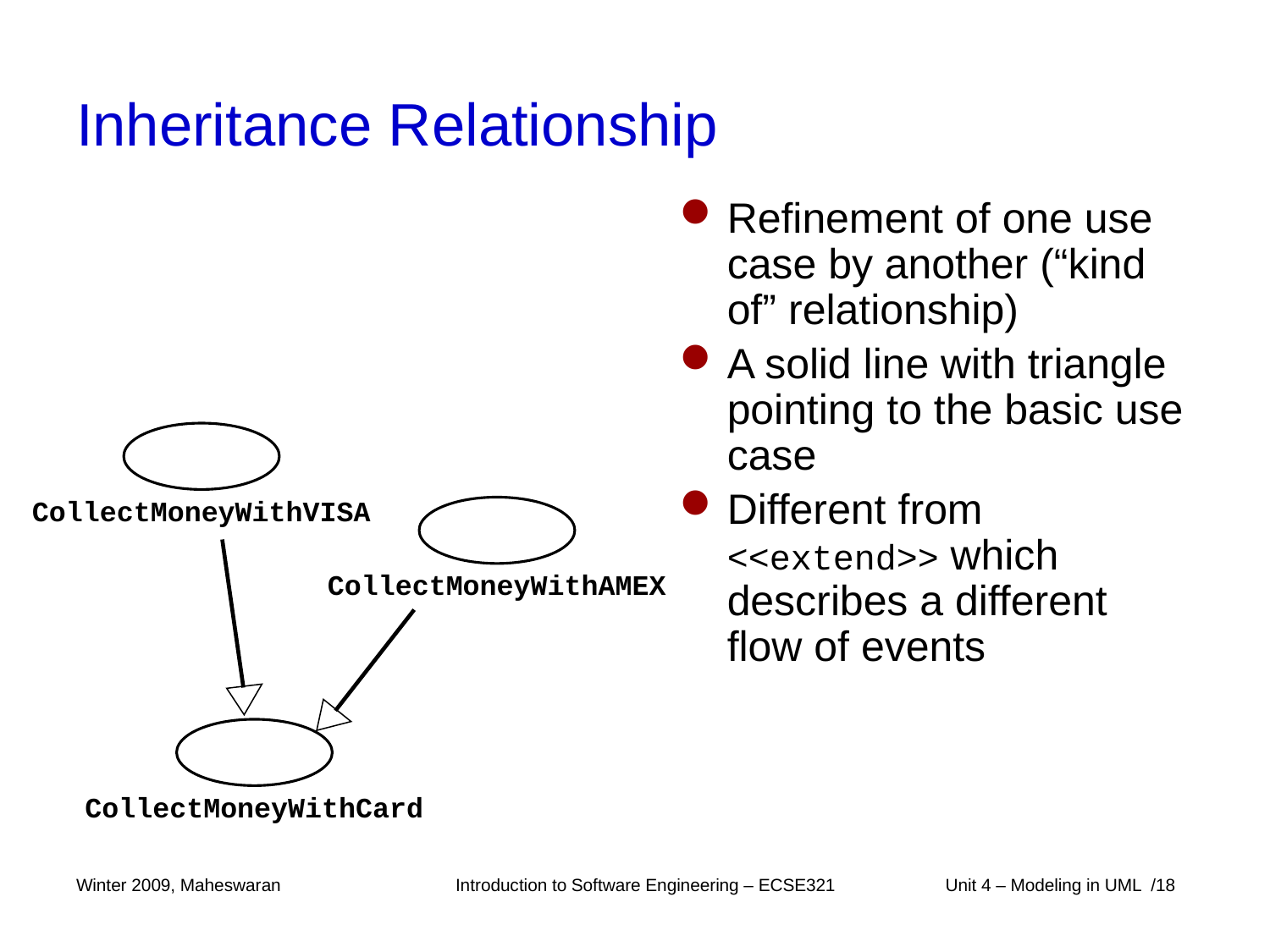

# Inheritance Relationship
Refinement of one use case by another (“kind of” relationship)
A solid line with triangle pointing to the basic use case
Different from <<extend>> which describes a different flow of events

CollectMoneyWithVISA

CollectMoneyWithAMEX

CollectMoneyWithCard
Winter 2009, Maheswaran
Introduction to Software Engineering – ECSE321
         Unit 4 – Modeling in UML  /18